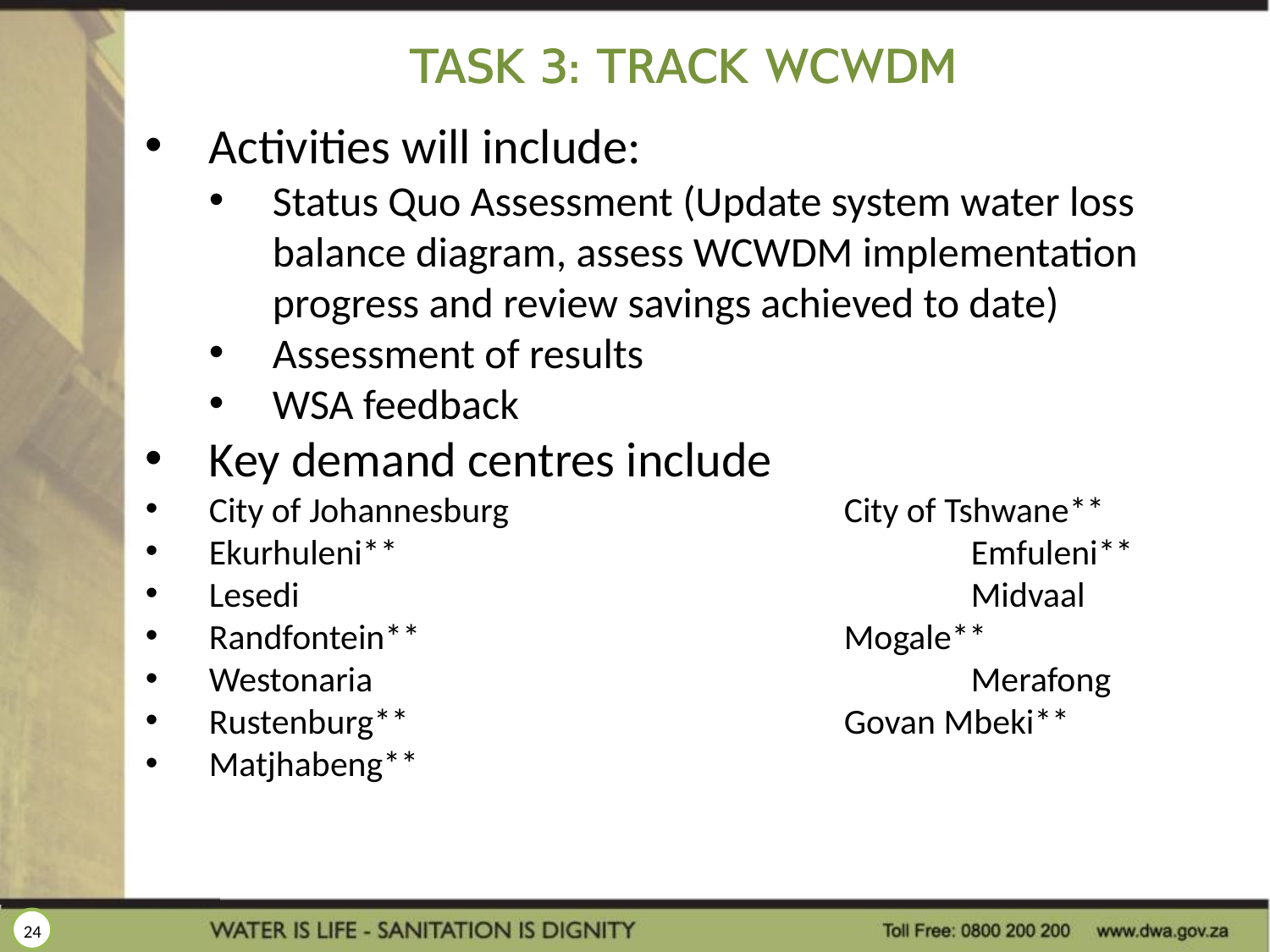

# TASK 3: TRACK WCWDM
Activities will include:
Status Quo Assessment (Update system water loss balance diagram, assess WCWDM implementation progress and review savings achieved to date)
Assessment of results
WSA feedback
Key demand centres include
City of Johannesburg 			City of Tshwane**
Ekurhuleni**					Emfuleni**
Lesedi						Midvaal
Randfontein**				Mogale**
Westonaria					Merafong
Rustenburg**				Govan Mbeki**
Matjhabeng**